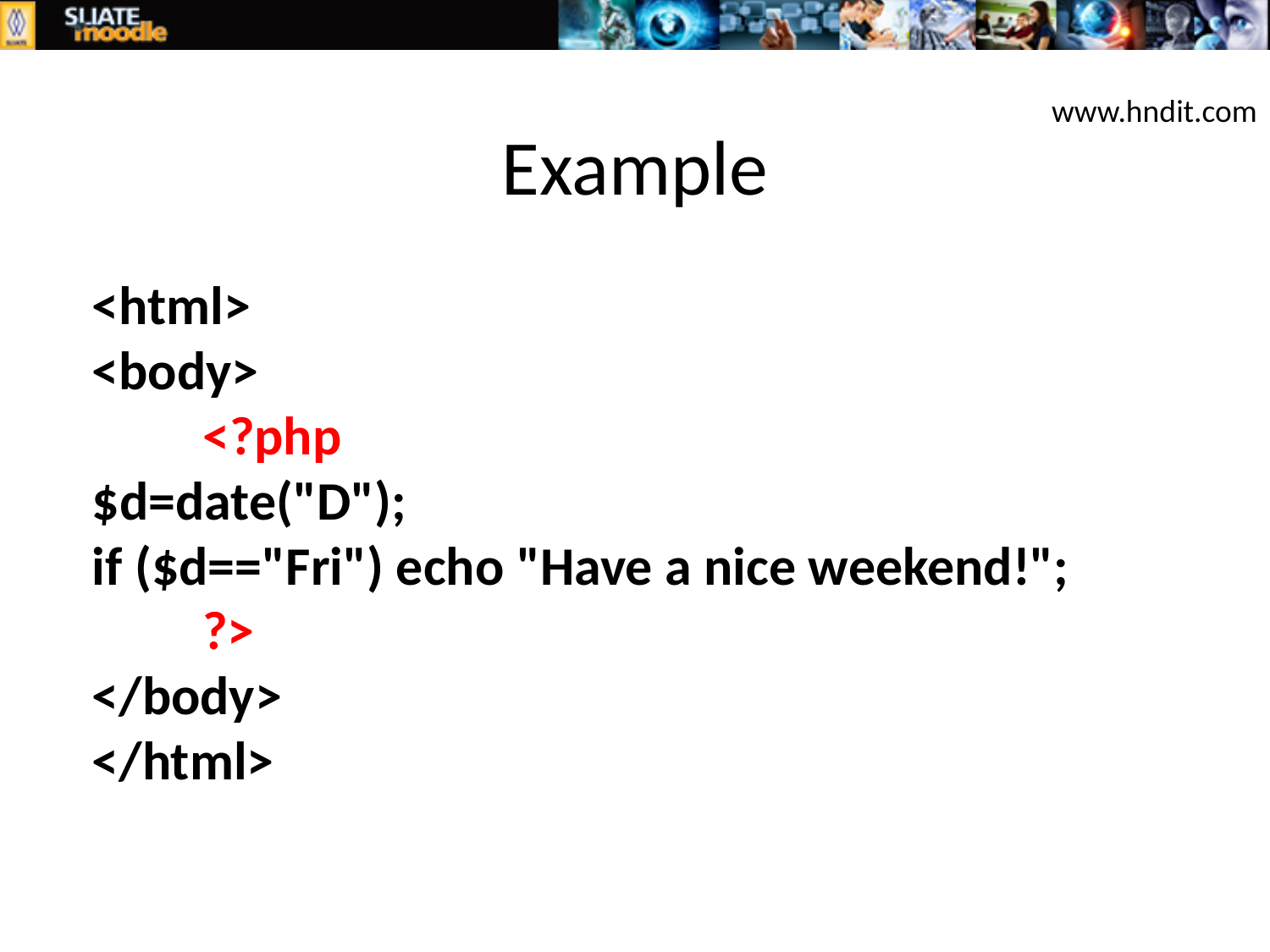

# Example
www.hndit.com
<html>
<body>
         <?php
	$d=date("D");
	if ($d=="Fri") echo "Have a nice weekend!";
         ?>
</body>
</html>